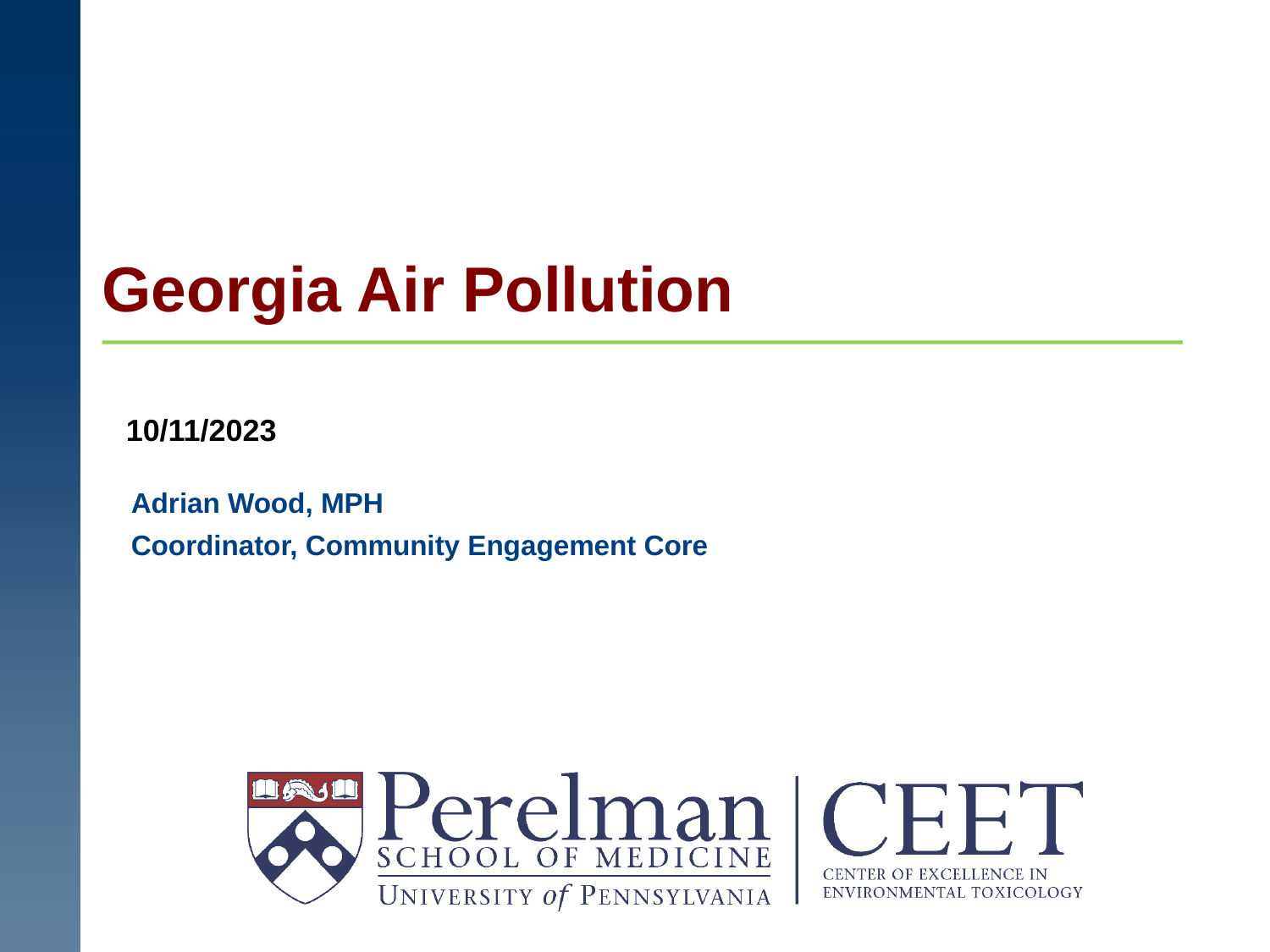

# Georgia Air Pollution
10/11/2023
Adrian Wood, MPH
Coordinator, Community Engagement Core